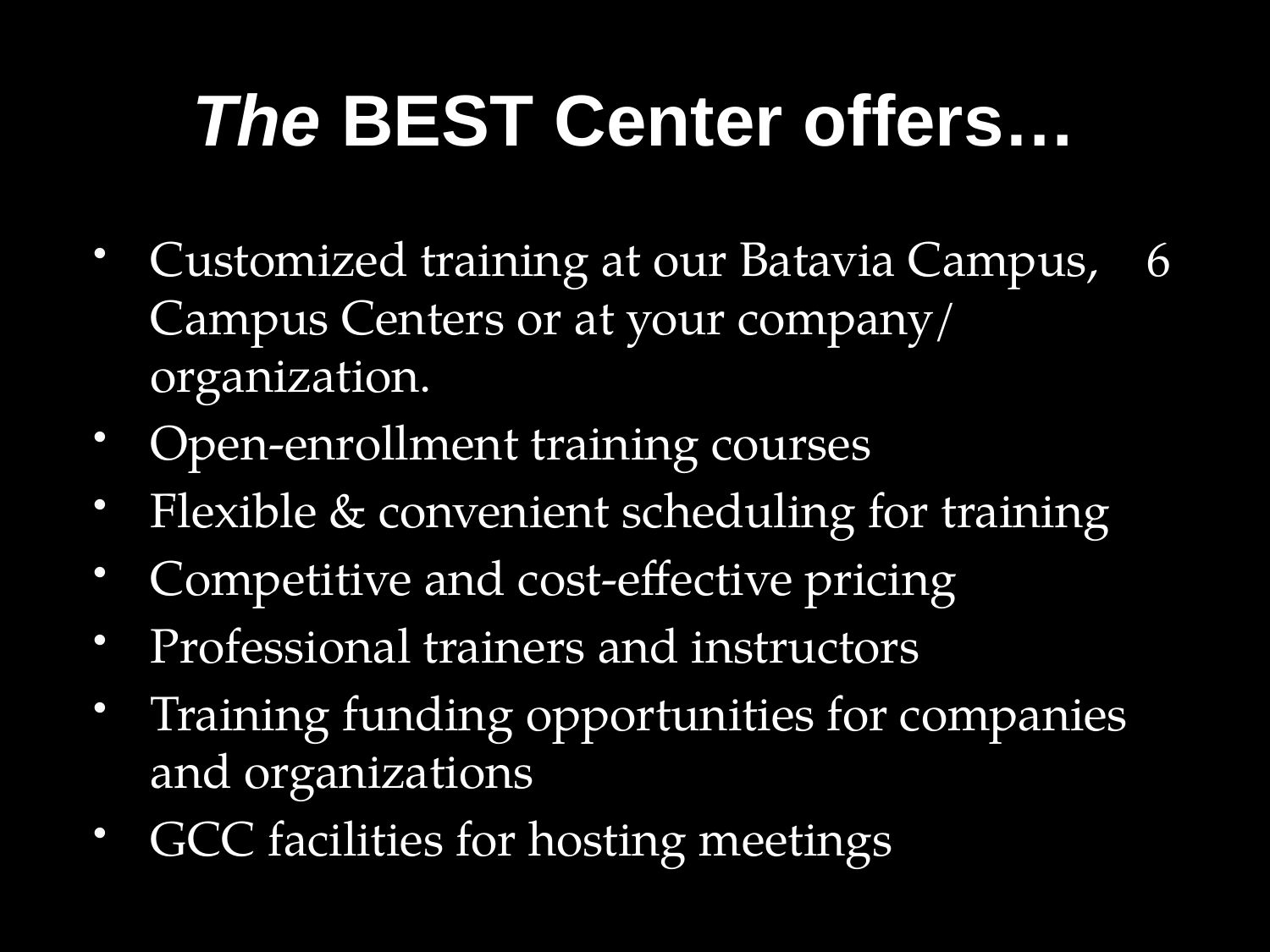

# The BEST Center offers…
Customized training at our Batavia Campus,    6 Campus Centers or at your company/ organization.
Open-enrollment training courses
Flexible & convenient scheduling for training
Competitive and cost-effective pricing
Professional trainers and instructors
Training funding opportunities for companies and organizations
GCC facilities for hosting meetings